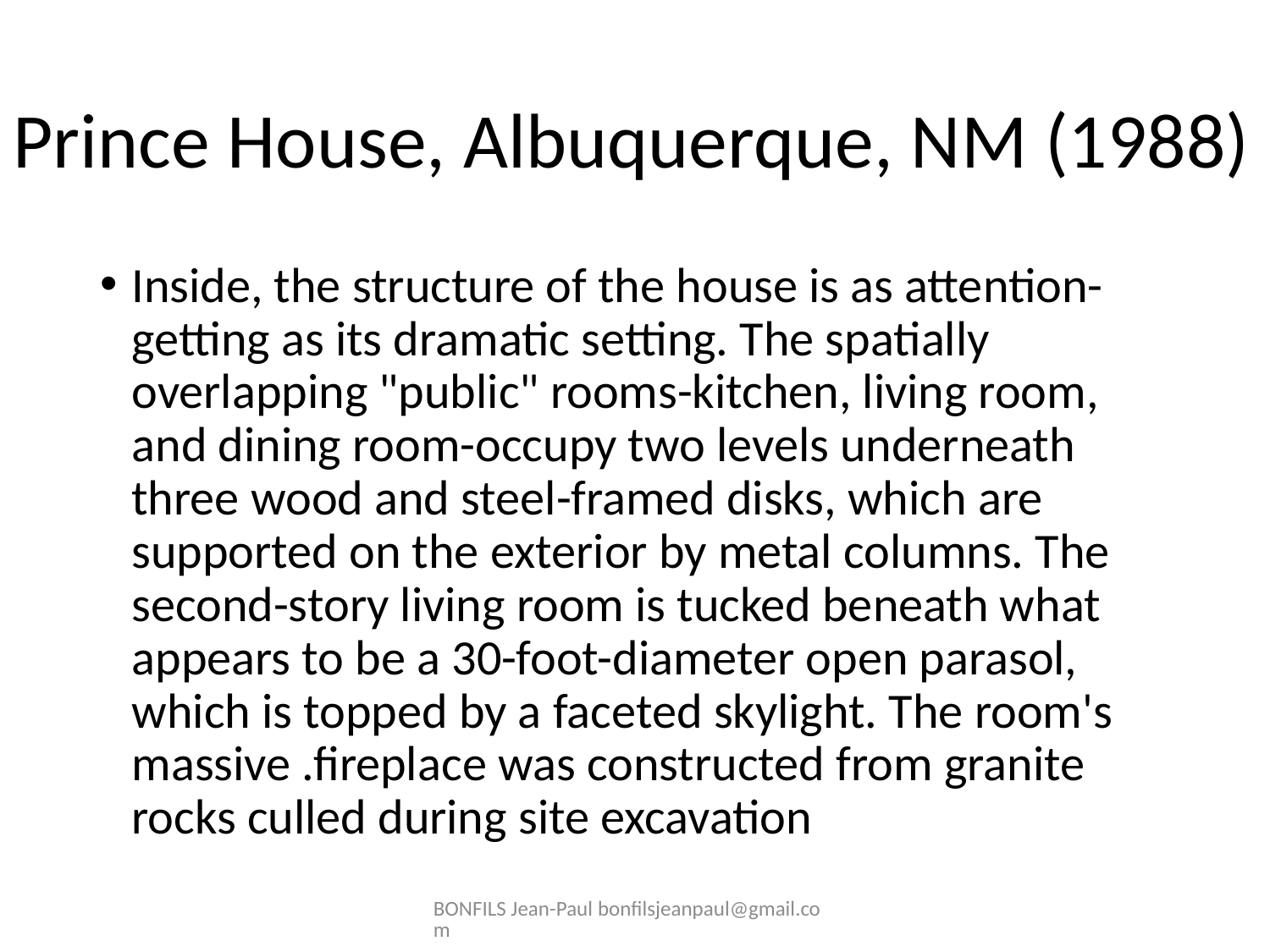

# Prince House, Albuquerque, NM (1988)
Inside, the structure of the house is as attention-getting as its dramatic setting. The spatially overlapping "public" rooms-kitchen, living room, and dining room-occupy two levels underneath three wood and steel-framed disks, which are supported on the exterior by metal columns. The second-story living room is tucked beneath what appears to be a 30-foot-diameter open parasol, which is topped by a faceted skylight. The room's massive .fireplace was constructed from granite rocks culled during site excavation
BONFILS Jean-Paul bonfilsjeanpaul@gmail.com